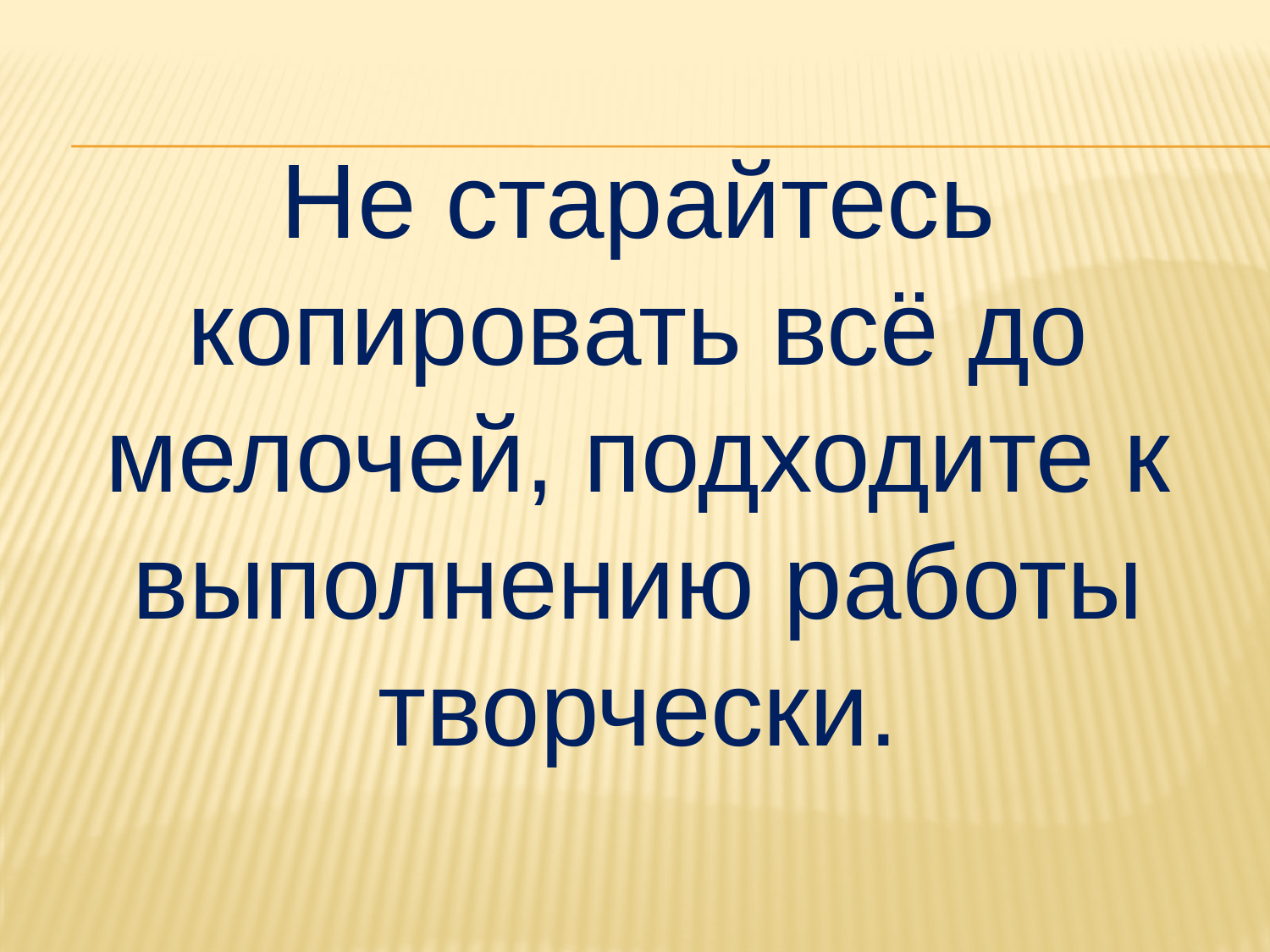

Не старайтесь копировать всё до мелочей, подходите к выполнению работы творчески.